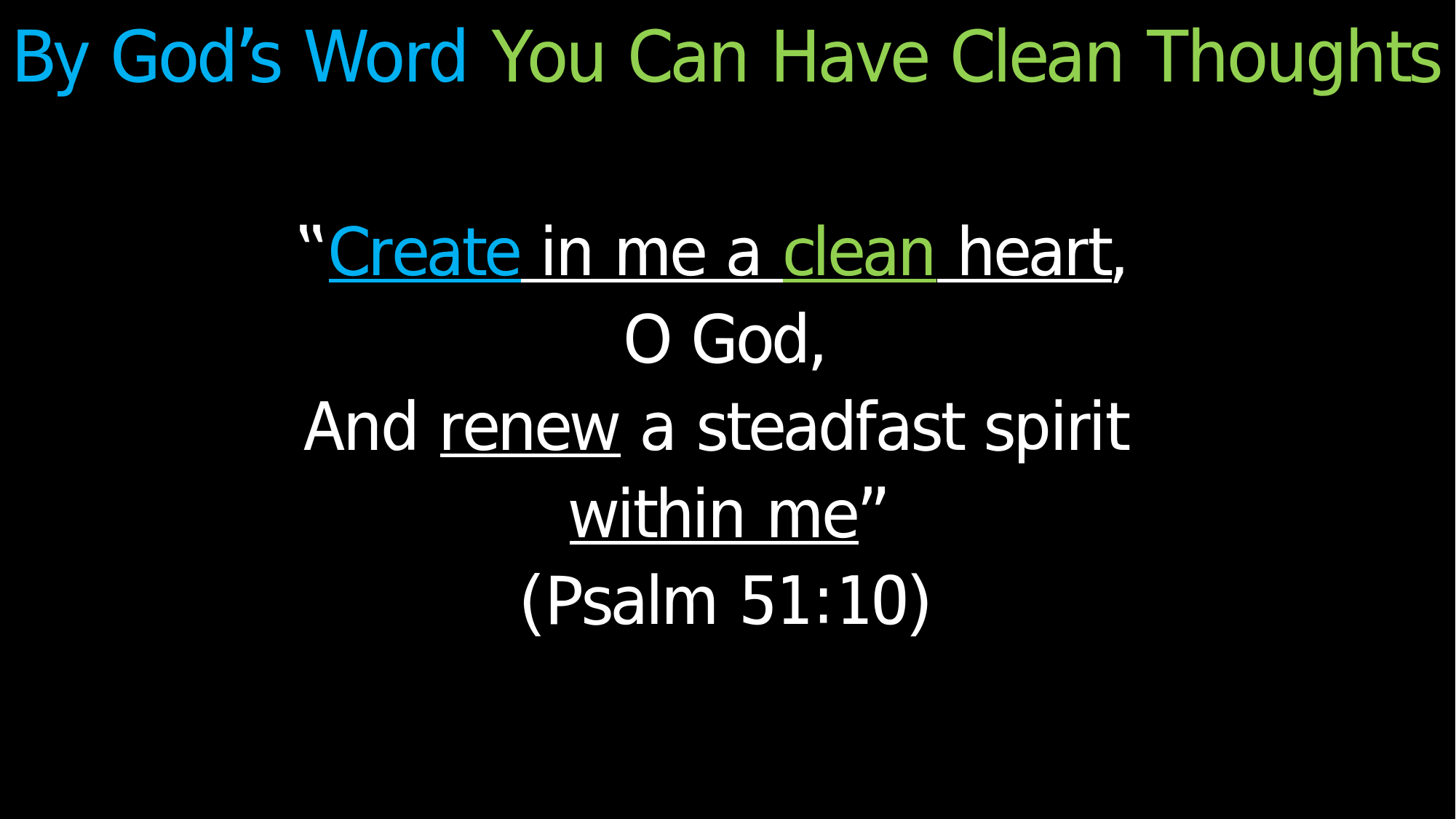

# By God’s Word You Can Have Clean Thoughts

“Create in me a clean heart,
O God,
And renew a steadfast spirit
within me”
(Psalm 51:10)